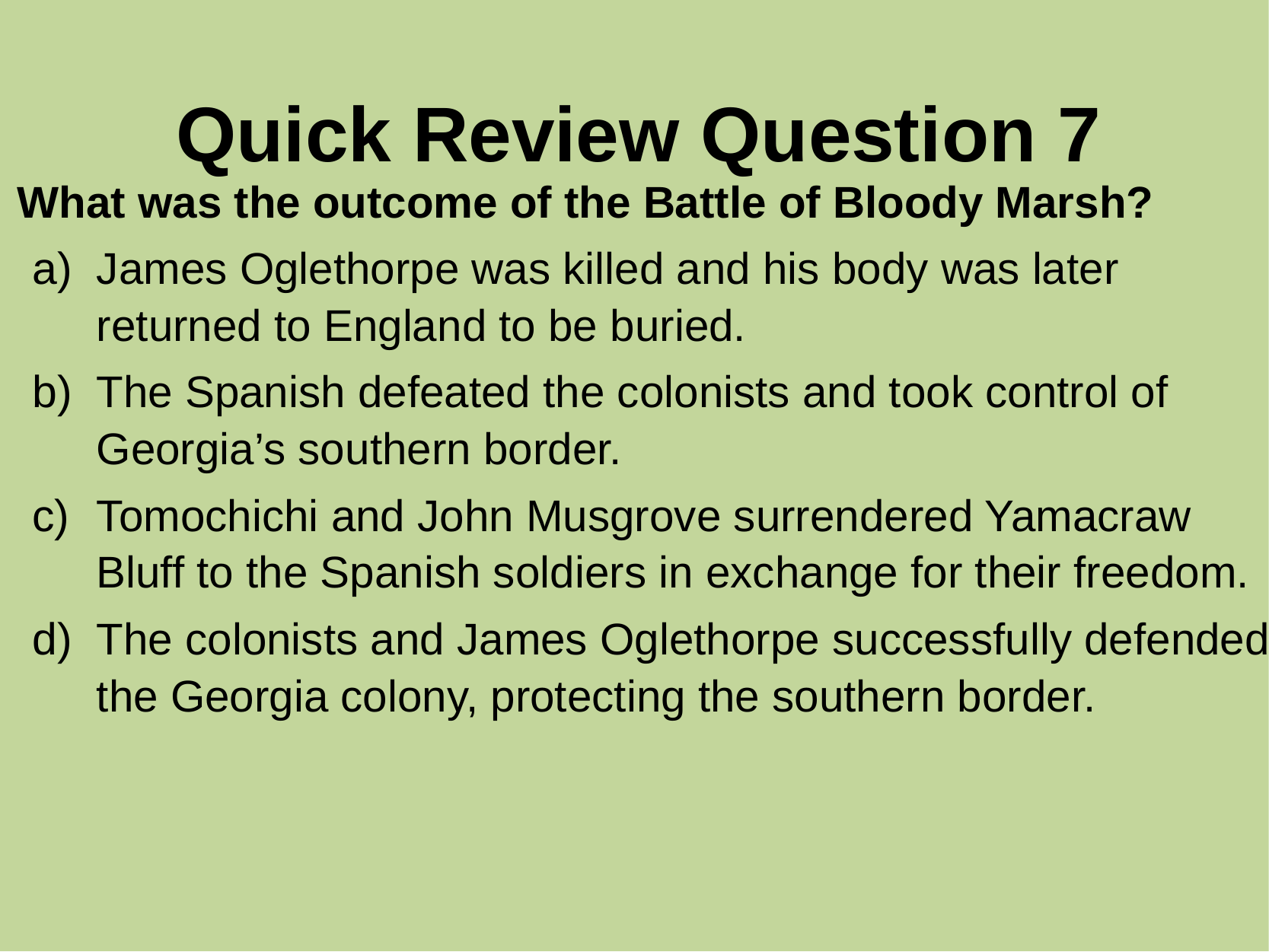

# Quick Review Question 7
What was the outcome of the Battle of Bloody Marsh?
James Oglethorpe was killed and his body was later returned to England to be buried.
The Spanish defeated the colonists and took control of Georgia’s southern border.
Tomochichi and John Musgrove surrendered Yamacraw Bluff to the Spanish soldiers in exchange for their freedom.
The colonists and James Oglethorpe successfully defended the Georgia colony, protecting the southern border.